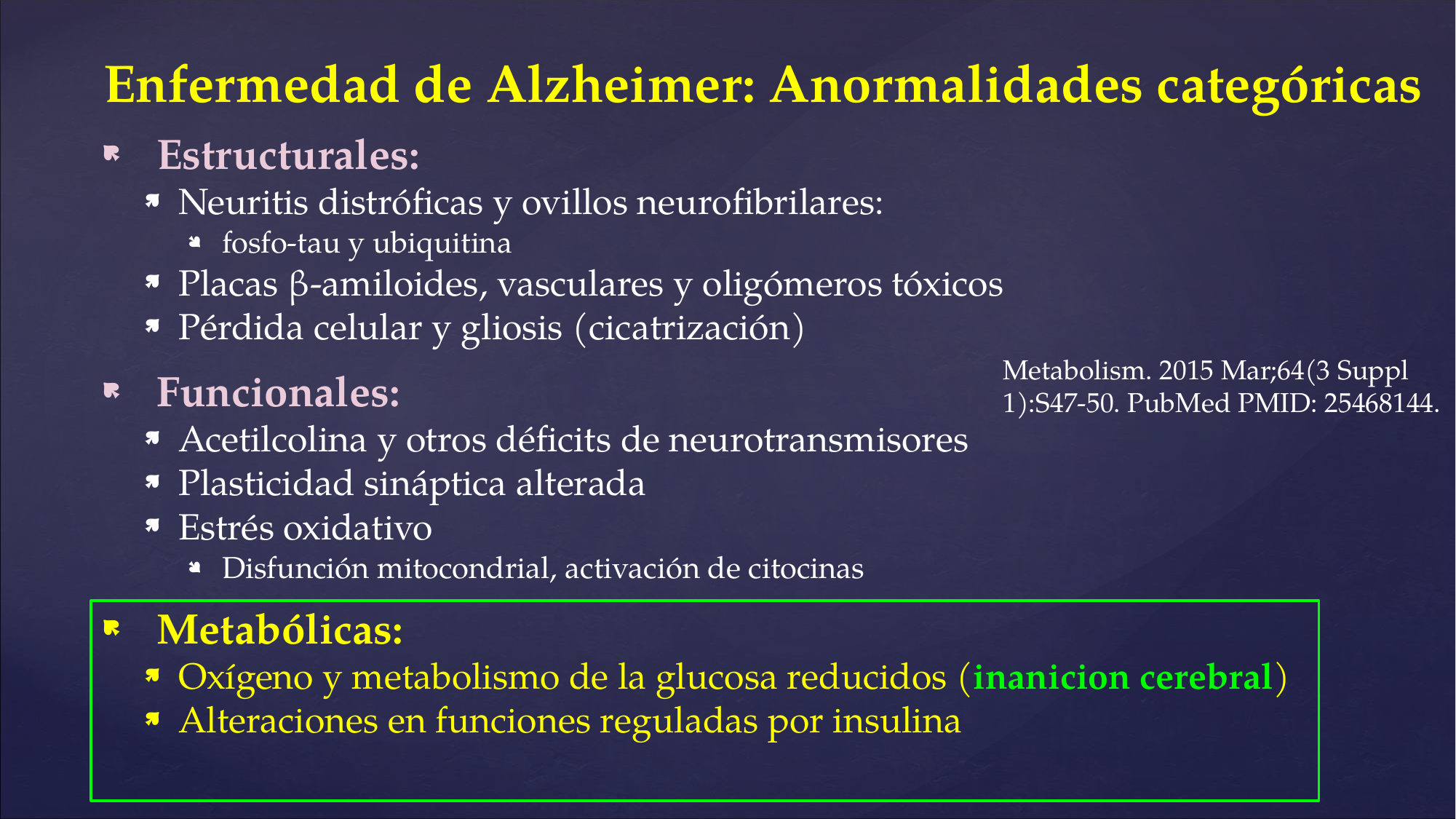

# Enfermedad de Alzheimer: Anormalidades categóricas
Estructurales:
Neuritis distróficas y ovillos neurofibrilares:
fosfo-tau y ubiquitina
Placas β-amiloides, vasculares y oligómeros tóxicos
Pérdida celular y gliosis (cicatrización)
Funcionales:
Acetilcolina y otros déficits de neurotransmisores
Plasticidad sináptica alterada
Estrés oxidativo
Disfunción mitocondrial, activación de citocinas
Metabólicas:
Oxígeno y metabolismo de la glucosa reducidos (inanicion cerebral)
Alteraciones en funciones reguladas por insulina
Metabolism. 2015 Mar;64(3 Suppl 1):S47-50. PubMed PMID: 25468144.